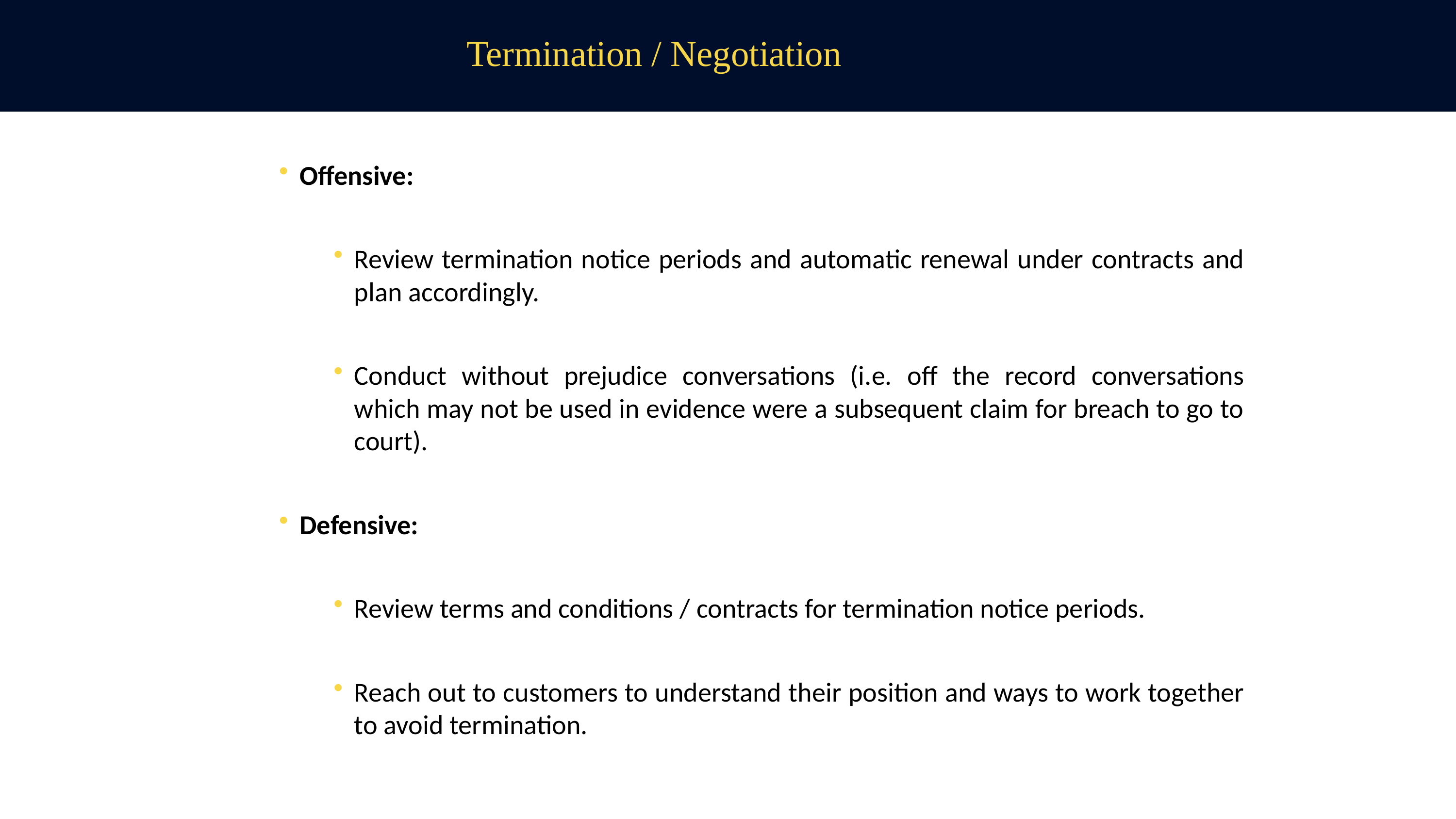

# Termination / Negotiation
Offensive:

Review termination notice periods and automatic renewal under contracts and plan accordingly.

Conduct without prejudice conversations (i.e. off the record conversations which may not be used in evidence were a subsequent claim for breach to go to court).

Defensive:

Review terms and conditions / contracts for termination notice periods.

Reach out to customers to understand their position and ways to work together to avoid termination.